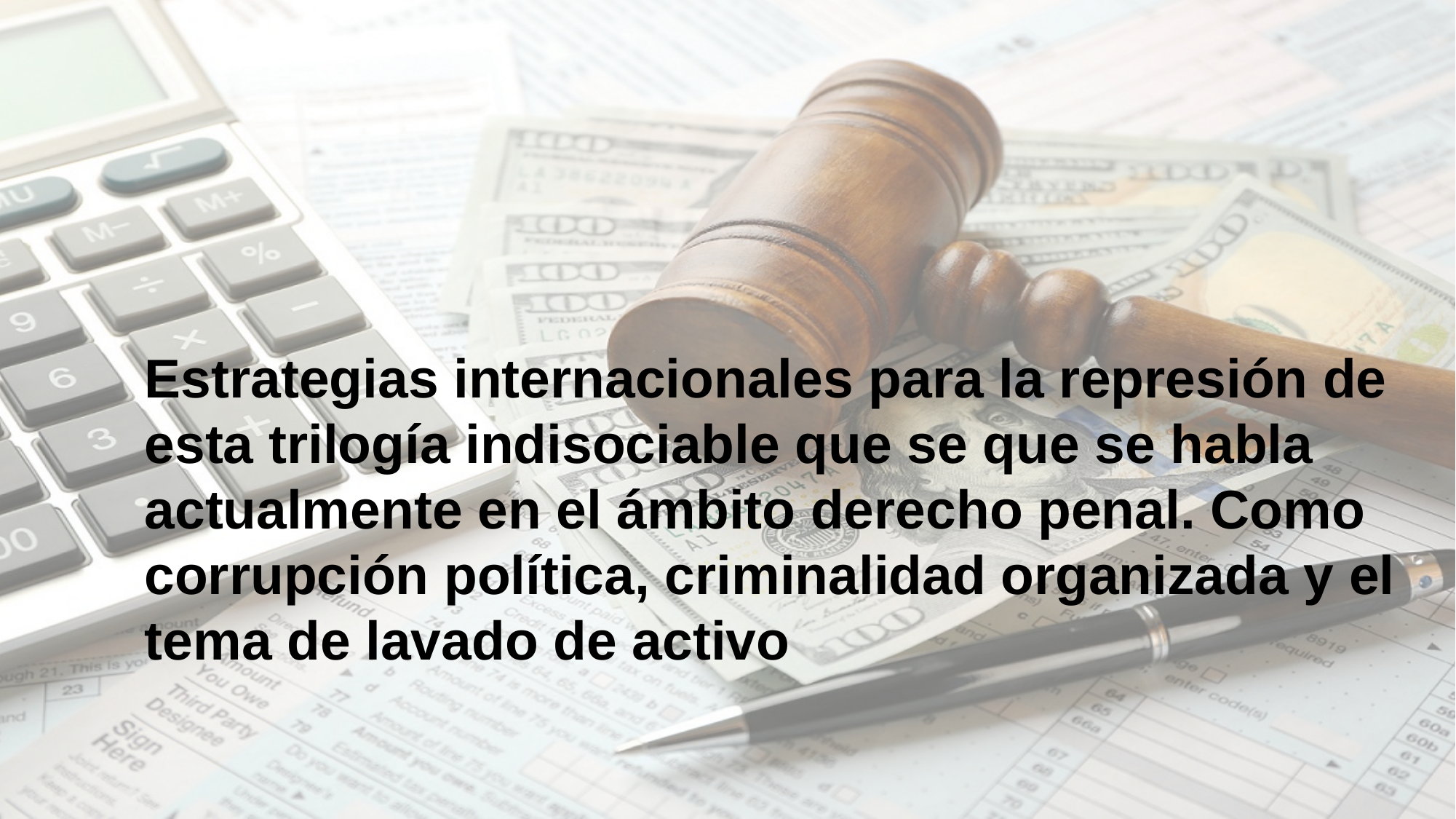

#

Estrategias internacionales para la represión de esta trilogía indisociable que se que se habla actualmente en el ámbito derecho penal. Como corrupción política, criminalidad organizada y el tema de lavado de activo